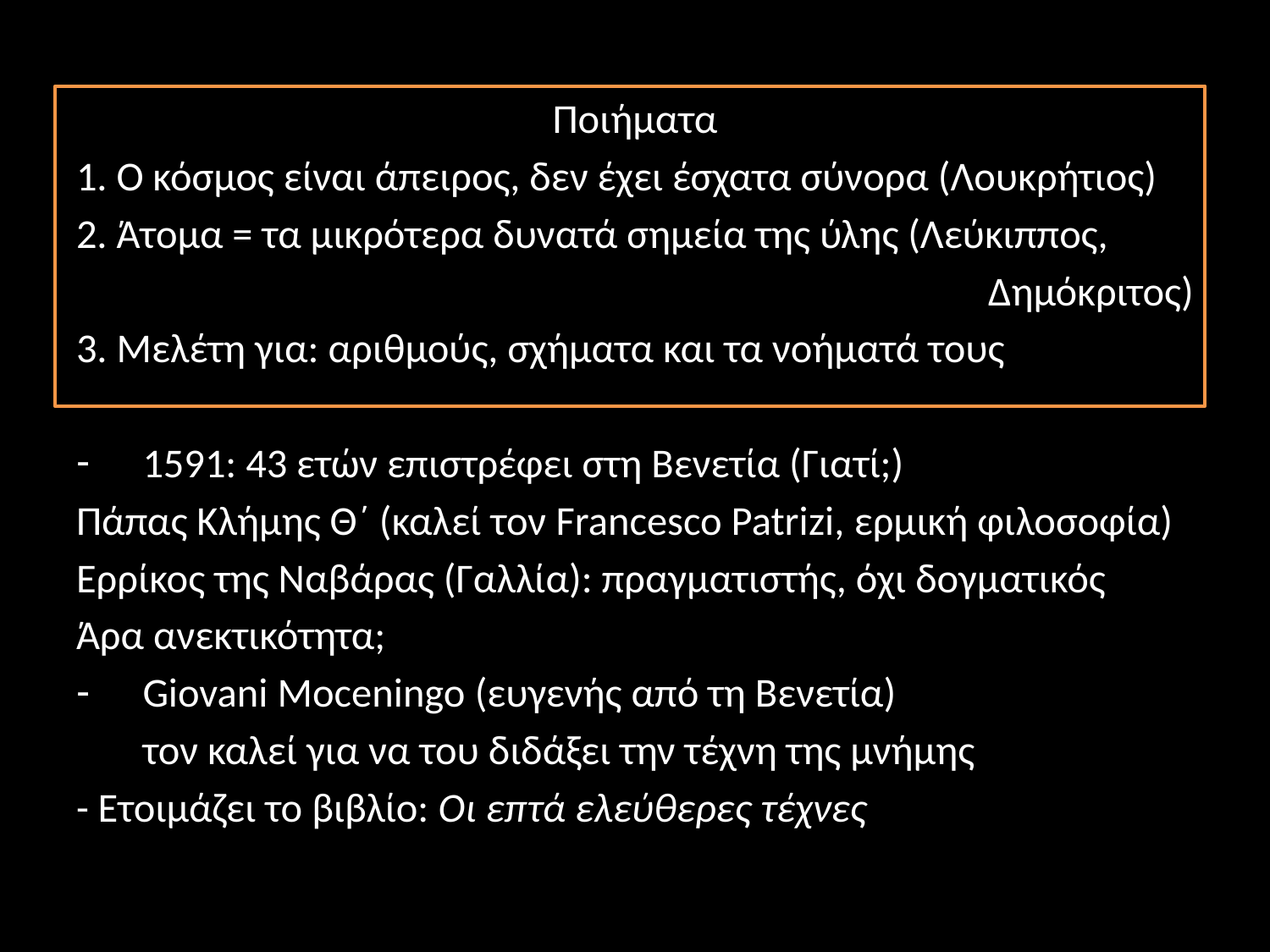

Ποιήματα
1. Ο κόσμος είναι άπειρος, δεν έχει έσχατα σύνορα (Λουκρήτιος)
2. Άτομα = τα μικρότερα δυνατά σημεία της ύλης (Λεύκιππος,
      Δημόκριτος)
3. Μελέτη για: αριθμούς, σχήματα και τα νοήματά τους

1591: 43 ετών επιστρέφει στη Βενετία (Γιατί;)
Πάπας Κλήμης Θ΄ (καλεί τον Francesco Patrizi, ερμική φιλοσοφία)
Ερρίκος της Ναβάρας (Γαλλία): πραγματιστής, όχι δογματικός
Άρα ανεκτικότητα;
Giovani Moceningo (ευγενής από τη Βενετία)
	τον καλεί για να του διδάξει την τέχνη της μνήμης
- Ετοιμάζει το βιβλίο: Οι επτά ελεύθερες τέχνες